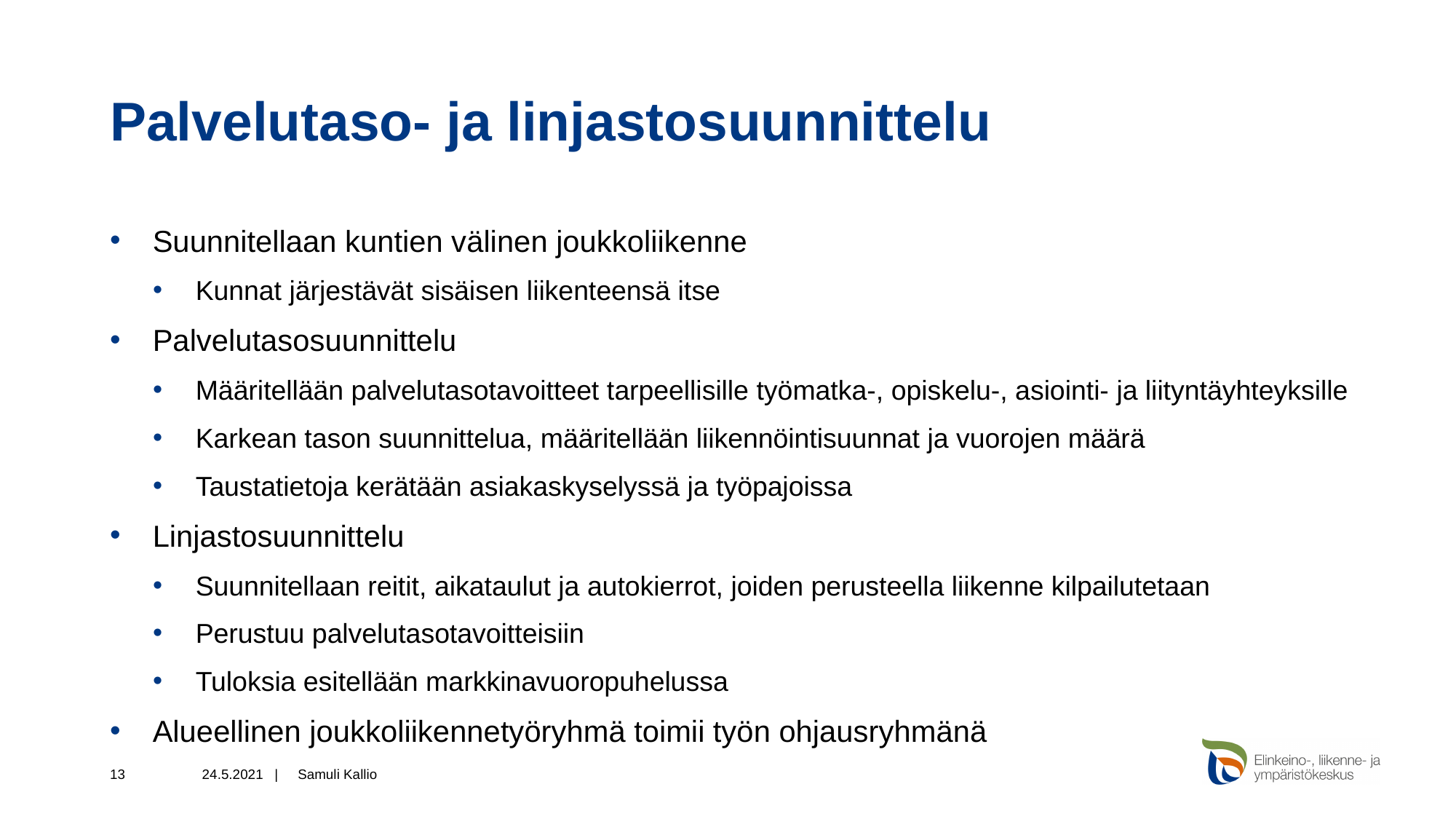

# Palvelutaso- ja linjastosuunnittelu
Suunnitellaan kuntien välinen joukkoliikenne
Kunnat järjestävät sisäisen liikenteensä itse
Palvelutasosuunnittelu
Määritellään palvelutasotavoitteet tarpeellisille työmatka-, opiskelu-, asiointi- ja liityntäyhteyksille
Karkean tason suunnittelua, määritellään liikennöintisuunnat ja vuorojen määrä
Taustatietoja kerätään asiakaskyselyssä ja työpajoissa
Linjastosuunnittelu
Suunnitellaan reitit, aikataulut ja autokierrot, joiden perusteella liikenne kilpailutetaan
Perustuu palvelutasotavoitteisiin
Tuloksia esitellään markkinavuoropuhelussa
Alueellinen joukkoliikennetyöryhmä toimii työn ohjausryhmänä

13
24.5.2021   |
Samuli Kallio